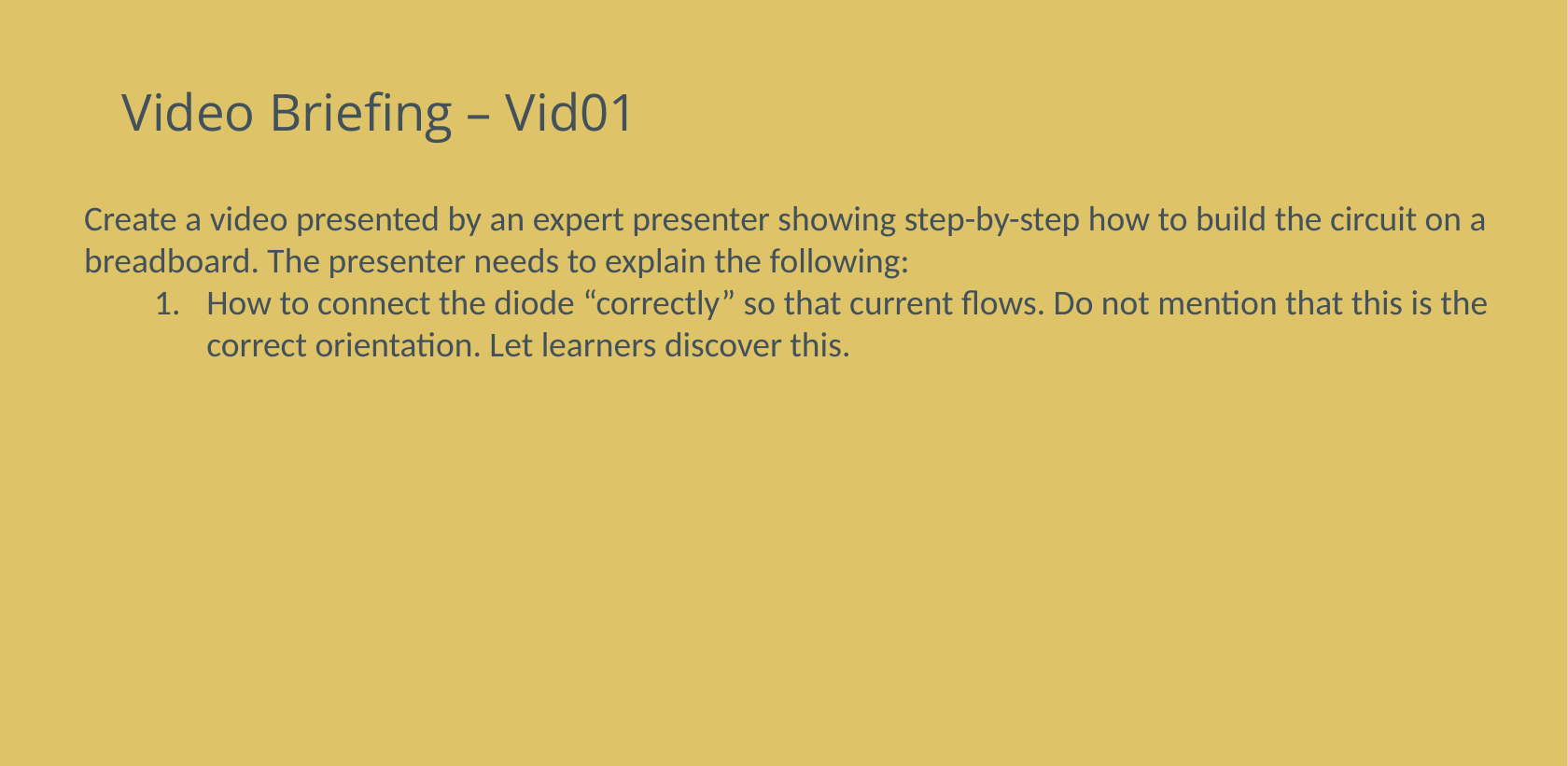

# Video Briefing – Vid01
Create a video presented by an expert presenter showing step-by-step how to build the circuit on a breadboard. The presenter needs to explain the following:
How to connect the diode “correctly” so that current flows. Do not mention that this is the correct orientation. Let learners discover this.